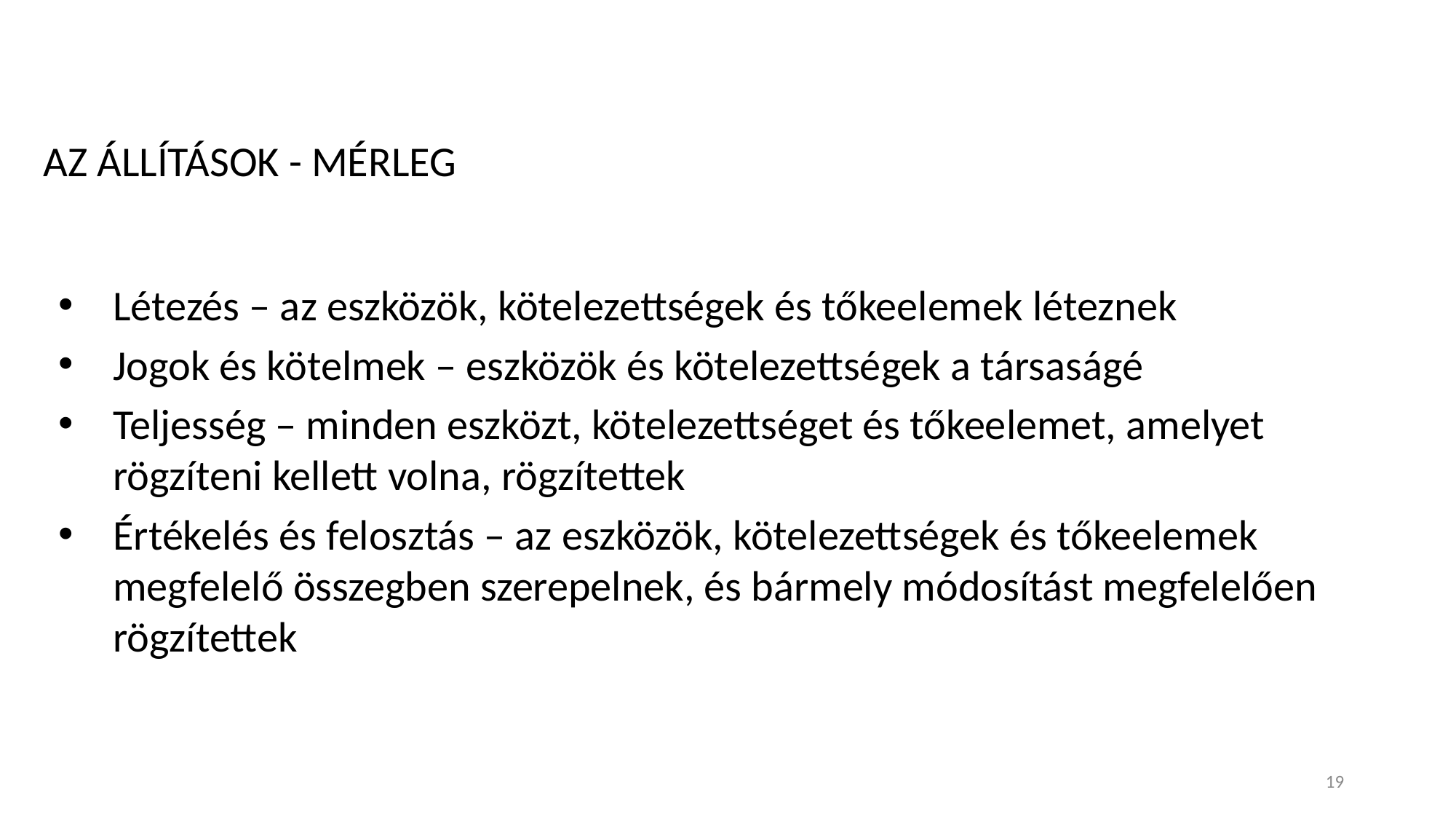

# AZ ÁLLÍTÁSOK - MÉRLEG
Létezés – az eszközök, kötelezettségek és tőkeelemek léteznek
Jogok és kötelmek – eszközök és kötelezettségek a társaságé
Teljesség – minden eszközt, kötelezettséget és tőkeelemet, amelyet rögzíteni kellett volna, rögzítettek
Értékelés és felosztás – az eszközök, kötelezettségek és tőkeelemek megfelelő összegben szerepelnek, és bármely módosítást megfelelően rögzítettek
19